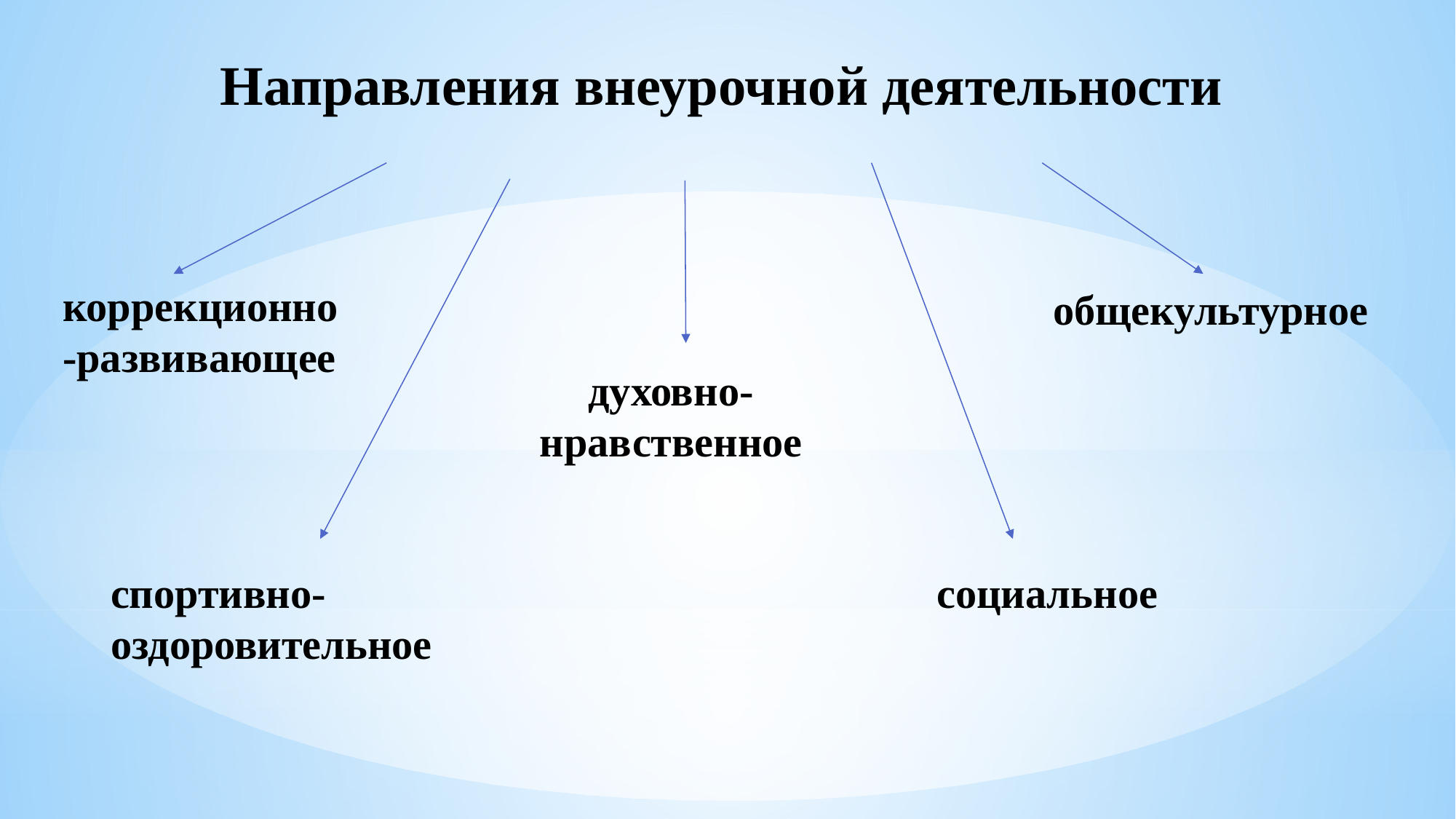

# Направления внеурочной деятельности
коррекционно-развивающее
общекультурное

духовно-нравственное
спортивно-оздоровительное
социальное